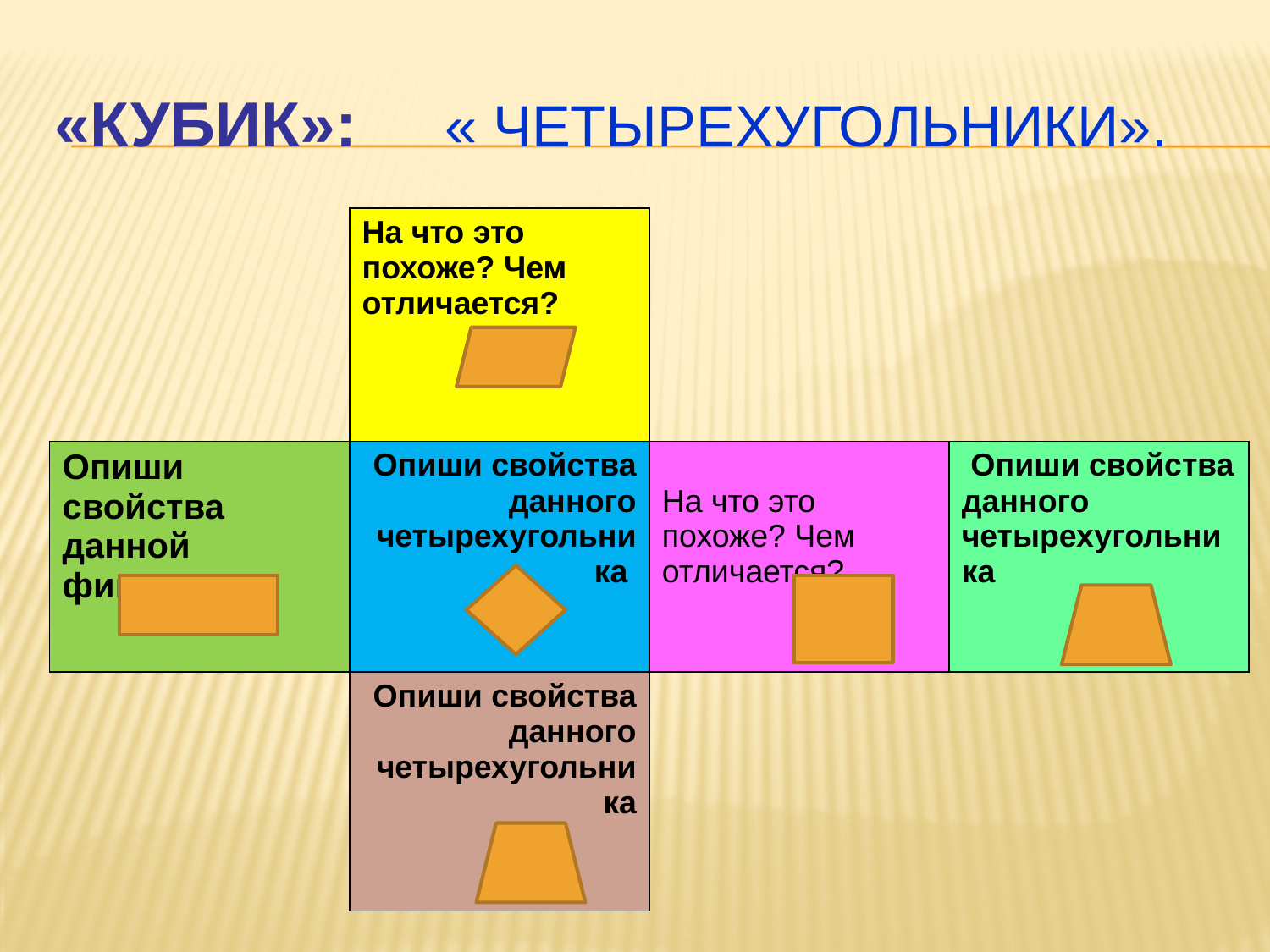

# «Кубик»:     « Четырехугольники».
|  | На что это похоже? Чем отличается? |  |  |
| --- | --- | --- | --- |
| Опиши свойства данной фигуры | Опиши свойства данного четырехугольника | На что это похоже? Чем отличается? | Опиши свойства данного четырехугольника |
|  | Опиши свойства данного четырехугольника |  |  |